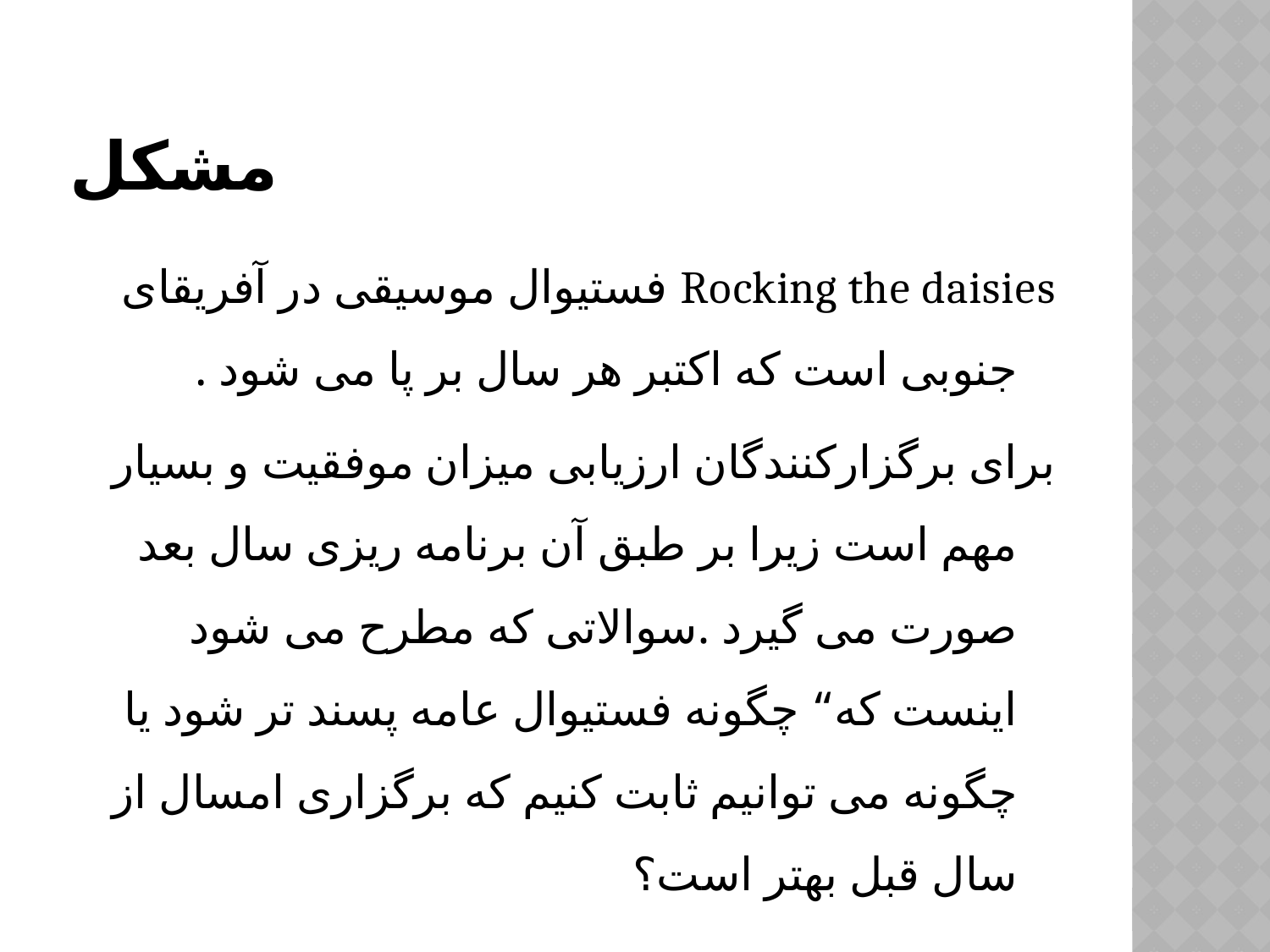

# مشکل
Rocking the daisies فستیوال موسیقی در آفریقای جنوبی است که اکتبر هر سال بر پا می شود .
برای برگزارکنندگان ارزیابی میزان موفقیت و بسیار مهم است زیرا بر طبق آن برنامه ریزی سال بعد صورت می گیرد .سوالاتی که مطرح می شود اینست که“ چگونه فستیوال عامه پسند تر شود یا چگونه می توانیم ثابت کنیم که برگزاری امسال از سال قبل بهتر است؟